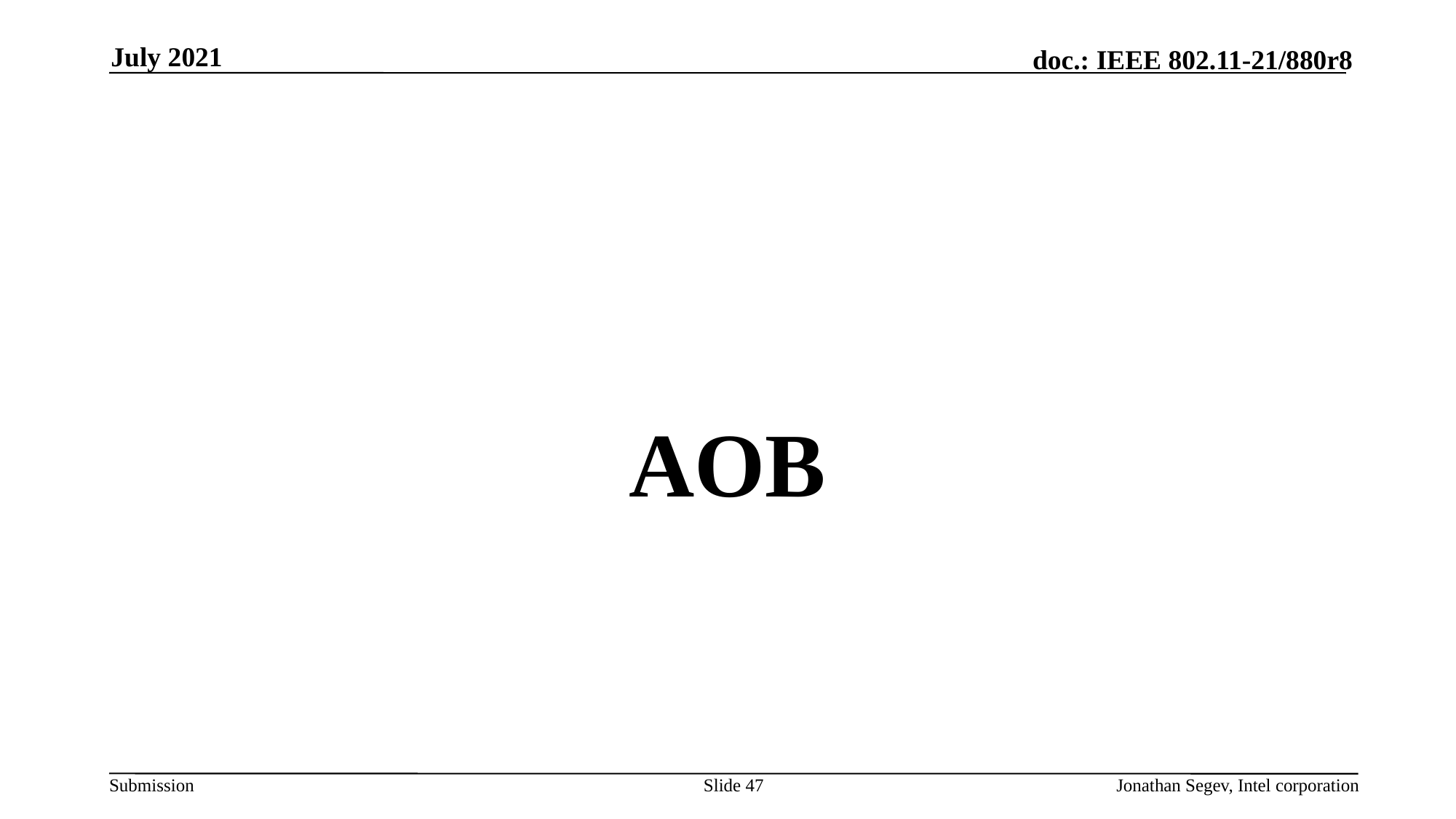

July 2021
#

AOB
Slide 47
Jonathan Segev, Intel corporation